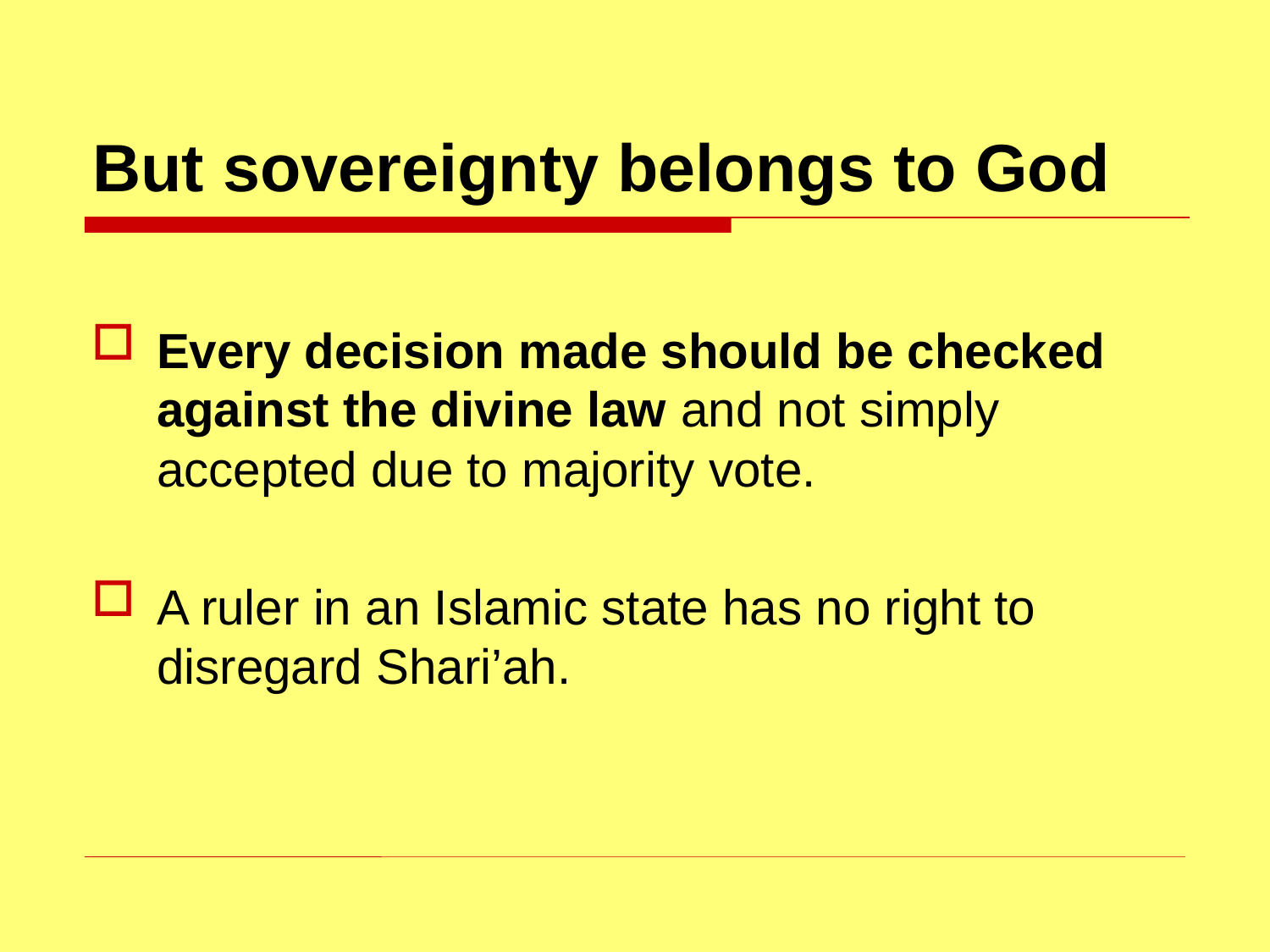

# But sovereignty belongs to God

Every decision made should be checked against the divine law and not simply accepted due to majority vote.

A ruler in an Islamic state has no right to disregard Shari’ah.